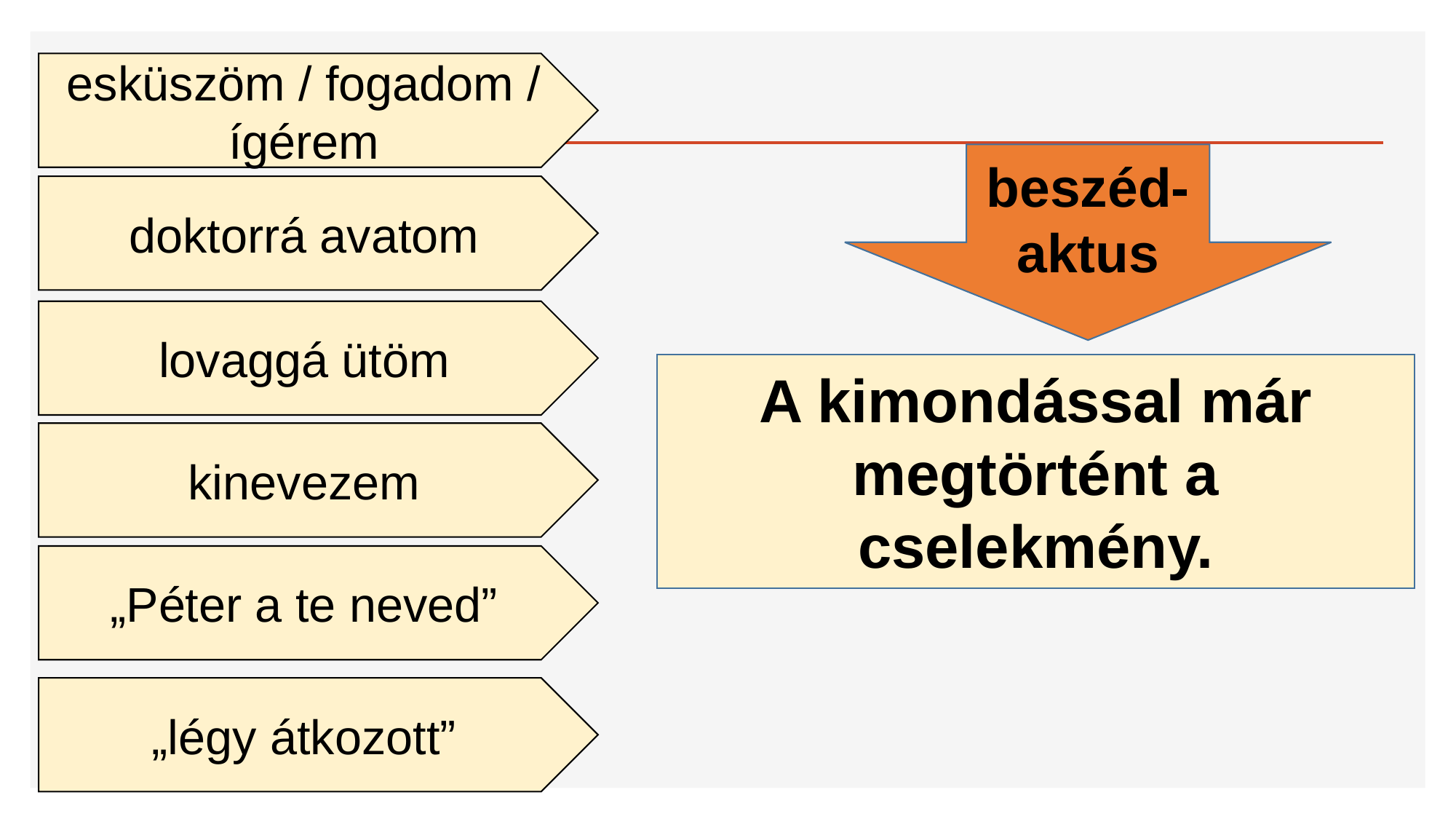

esküszöm / fogadom / ígérem
#
beszéd-aktus
doktorrá avatom
lovaggá ütöm
A kimondással már megtörtént a cselekmény.
kinevezem
„Péter a te neved”
„légy átkozott”